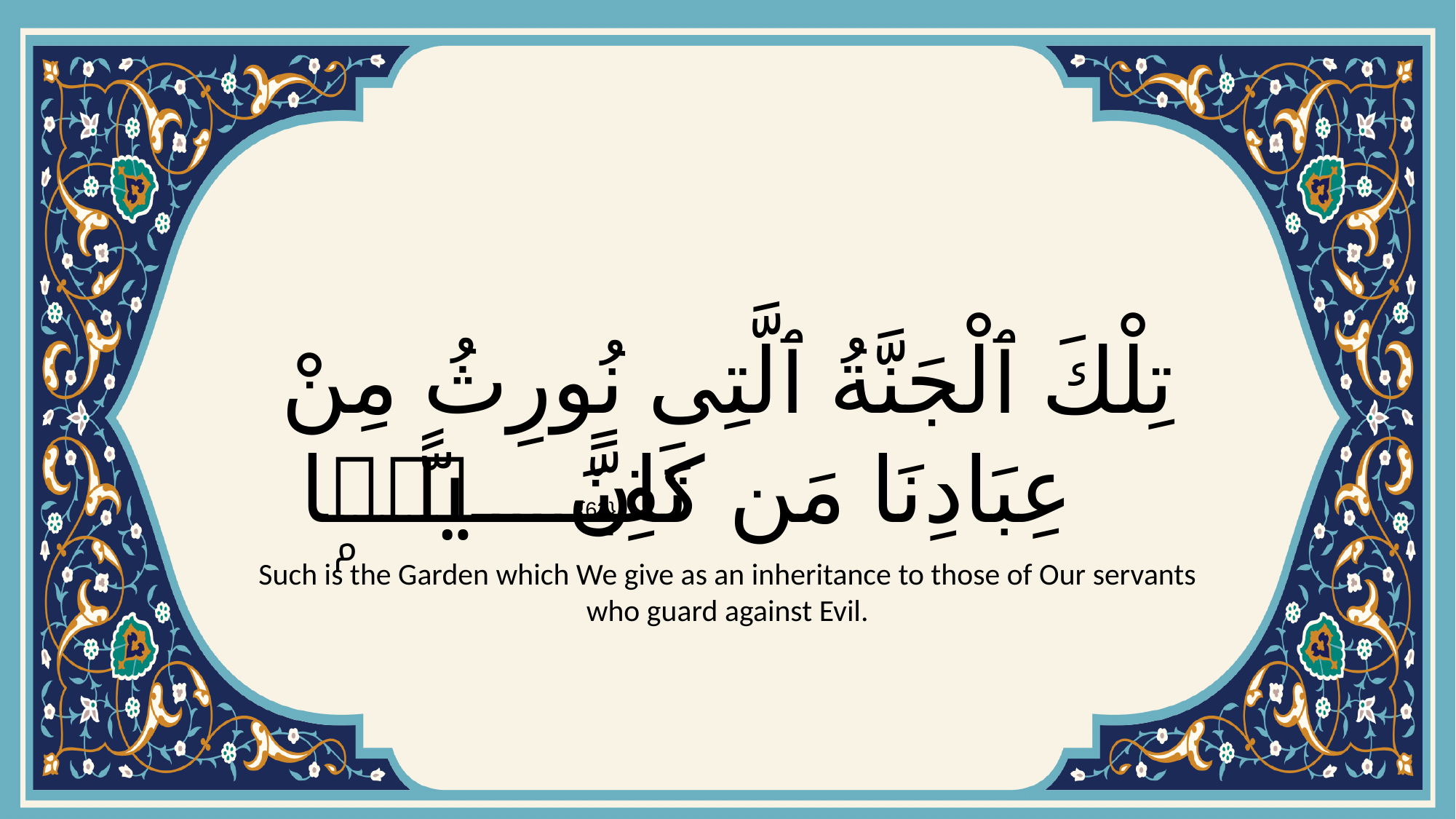

# تِلْكَ ٱلْجَنَّةُ ٱلَّتِى نُورِثُ مِنْ عِبَادِنَا مَن كَانَ تَقِيًّۭا
{63}
Such is the Garden which We give as an inheritance to those of Our servants who guard against Evil.